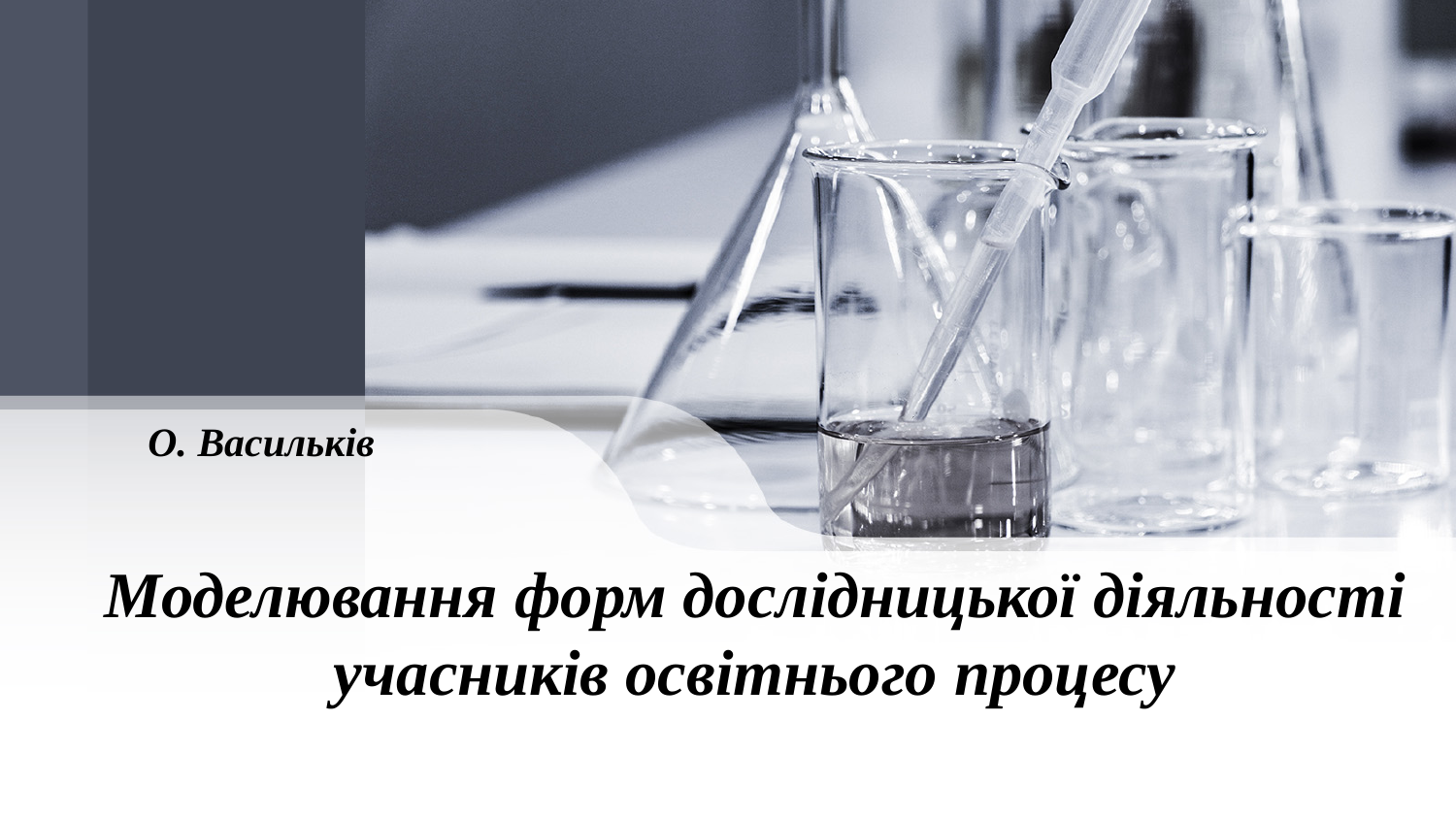

О. Васильків
Моделювання форм дослідницької діяльності учасників освітнього процесу